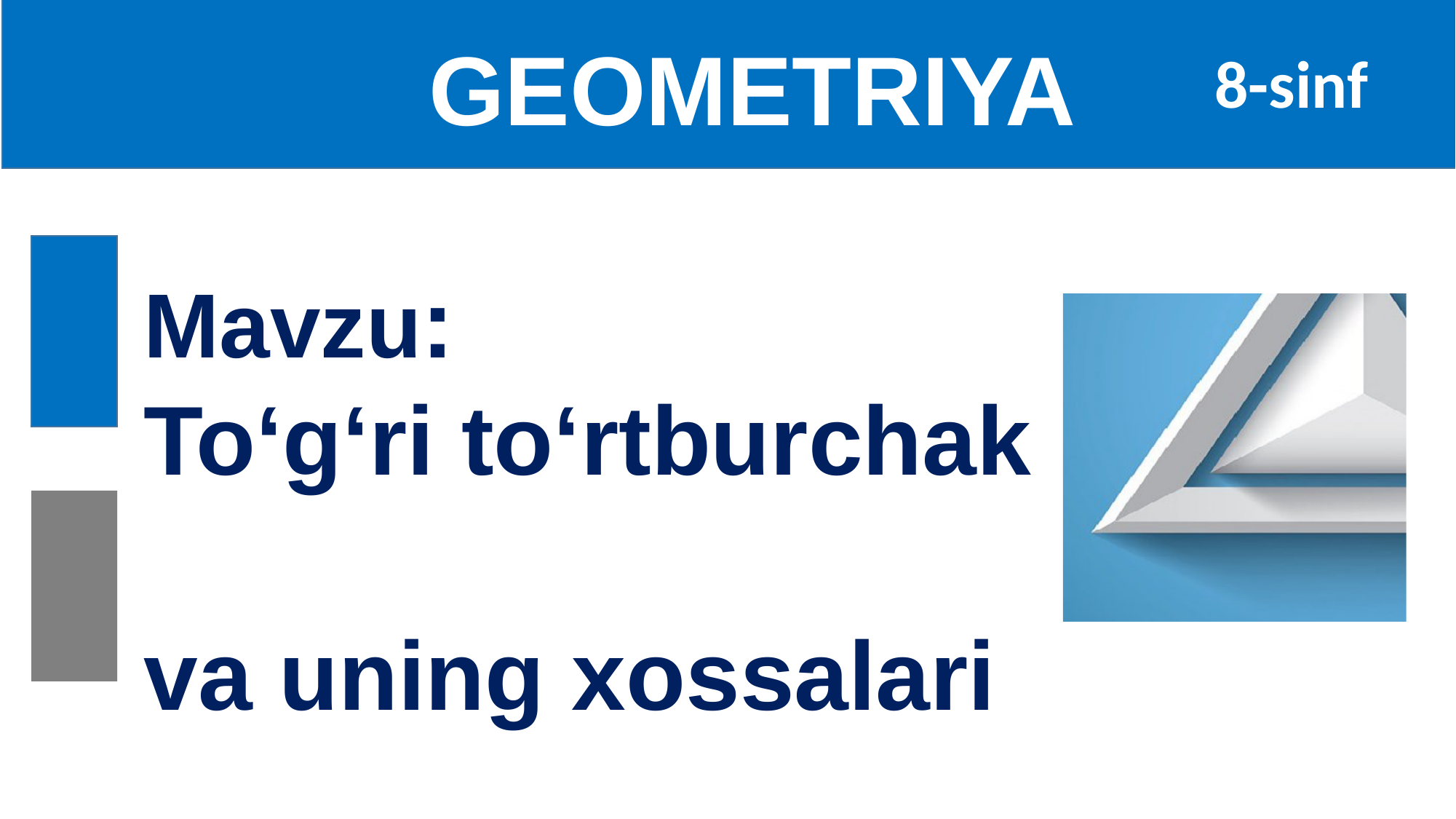

GEOMETRIYA
8-sinf

Mavzu:
To‘g‘ri to‘rtburchak
va uning xossalari